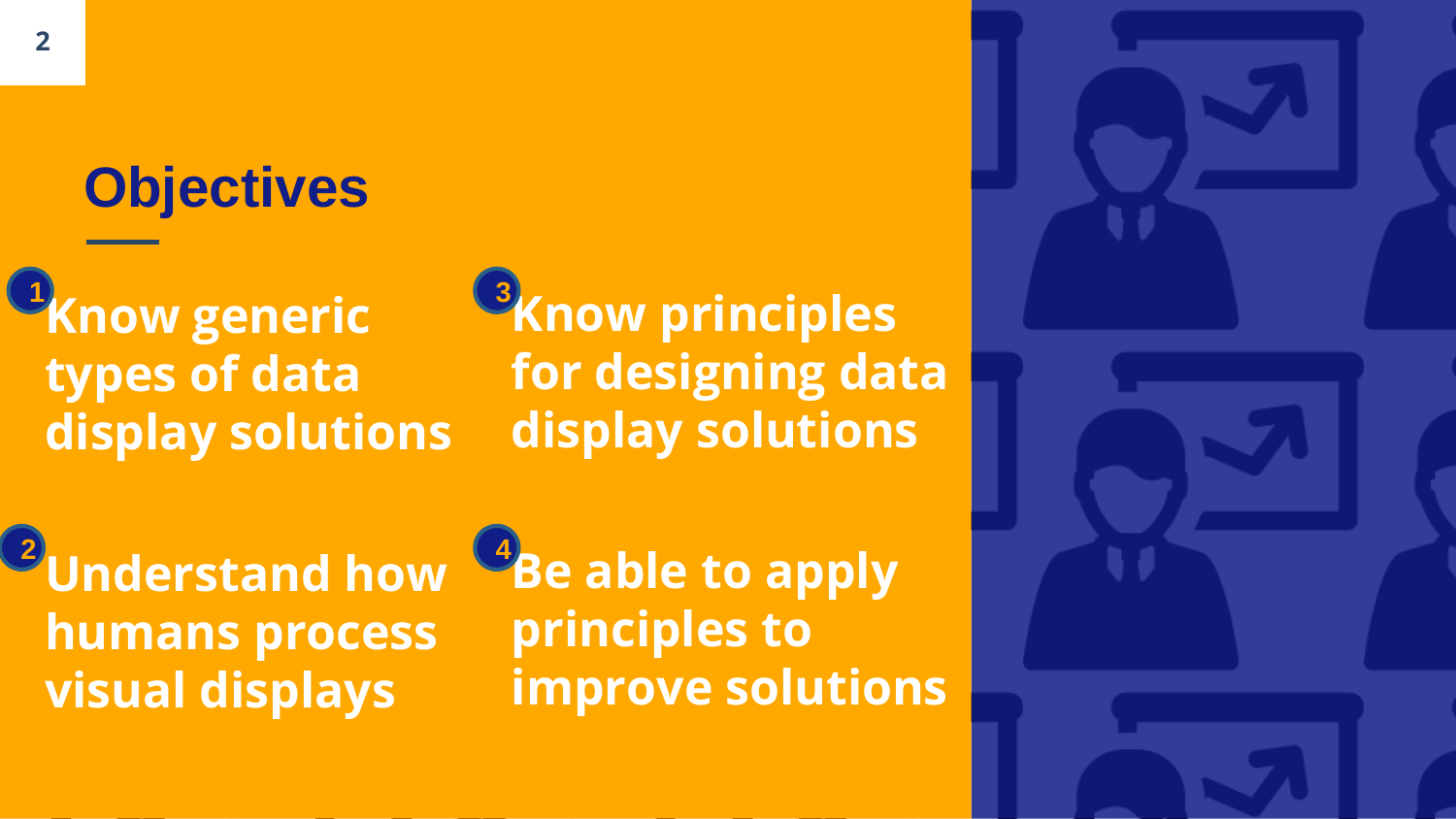

2
# Objectives
1
3
Know principles for designing data display solutions

Be able to apply principles to improve solutions

Know generic types of data display solutions

Understand how humans process visual displays

2
4